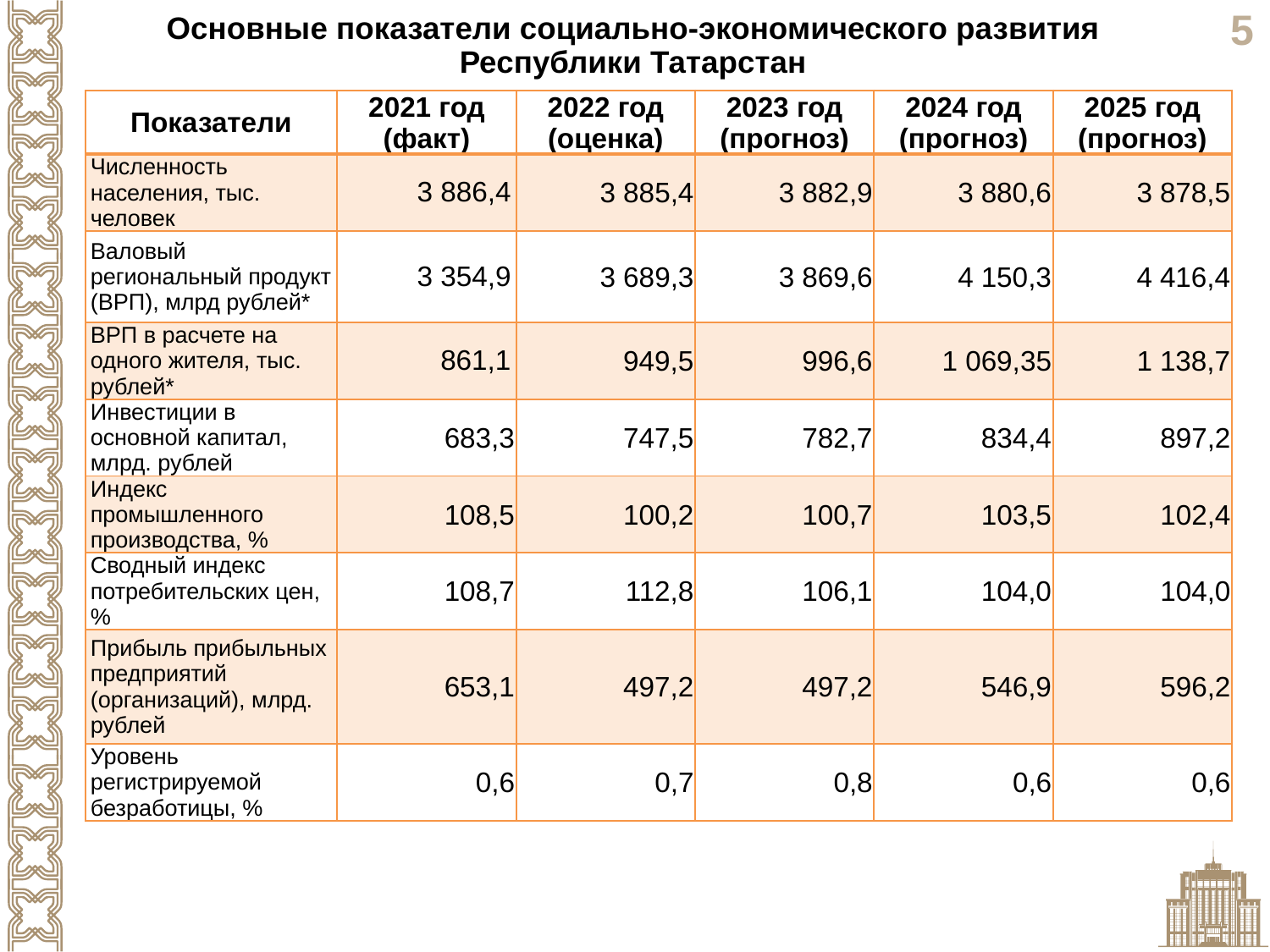

Основные показатели социально-экономического развития Республики Татарстан
| Показатели | 2021 год (факт) | 2022 год (оценка) | 2023 год (прогноз) | 2024 год (прогноз) | 2025 год (прогноз) |
| --- | --- | --- | --- | --- | --- |
| Численность населения, тыс. человек | 3 886,4 | 3 885,4 | 3 882,9 | 3 880,6 | 3 878,5 |
| Валовый региональный продукт (ВРП), млрд рублей\* | 3 354,9 | 3 689,3 | 3 869,6 | 4 150,3 | 4 416,4 |
| ВРП в расчете на одного жителя, тыс. рублей\* | 861,1 | 949,5 | 996,6 | 1 069,35 | 1 138,7 |
| Инвестиции в основной капитал, млрд. рублей | 683,3 | 747,5 | 782,7 | 834,4 | 897,2 |
| Индекс промышленного производства, % | 108,5 | 100,2 | 100,7 | 103,5 | 102,4 |
| Сводный индекс потребительских цен, % | 108,7 | 112,8 | 106,1 | 104,0 | 104,0 |
| Прибыль прибыльных предприятий (организаций), млрд. рублей | 653,1 | 497,2 | 497,2 | 546,9 | 596,2 |
| Уровень регистрируемой безработицы, % | 0,6 | 0,7 | 0,8 | 0,6 | 0,6 |